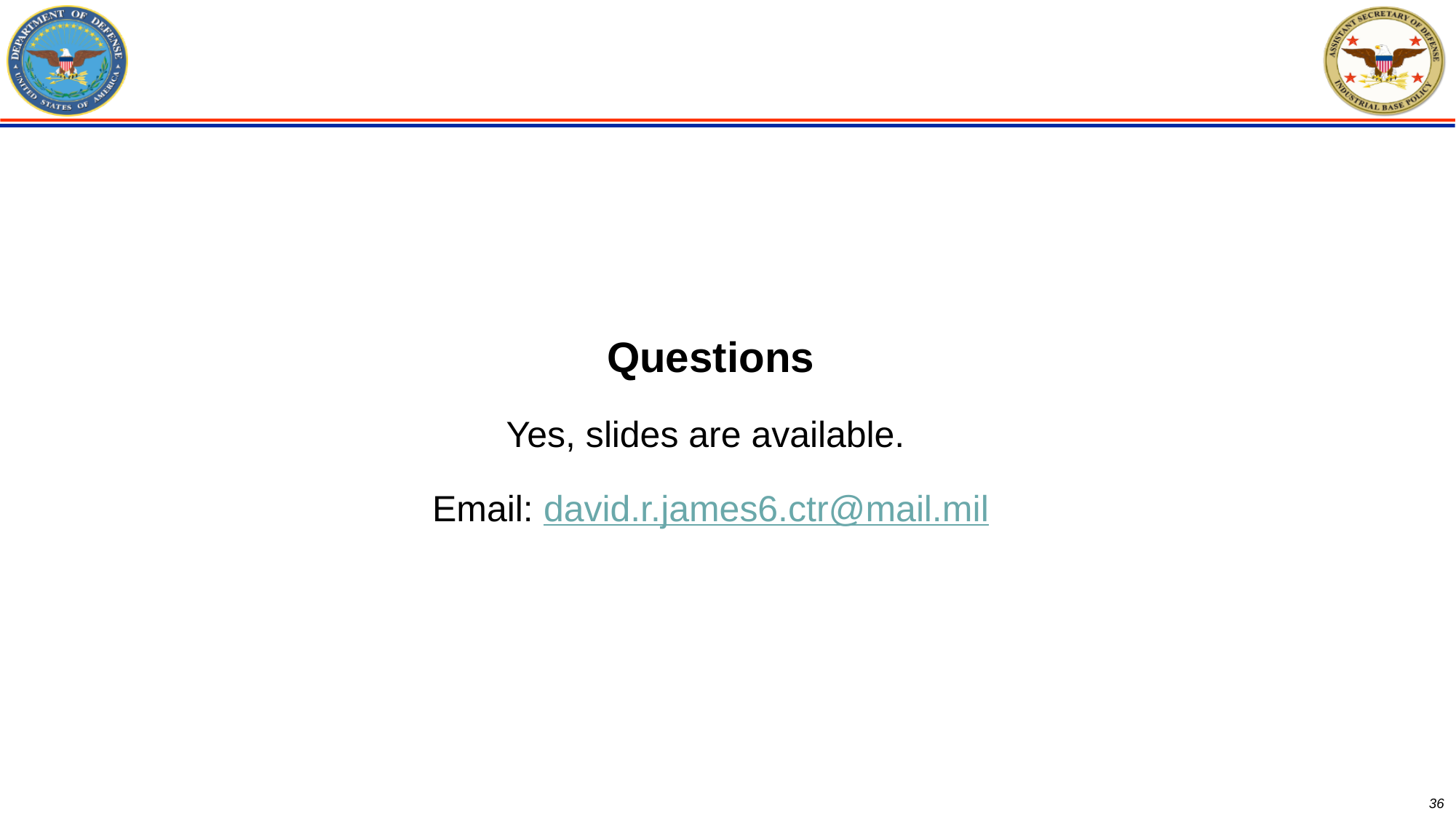

# Questions Yes, slides are available. Email: david.r.james6.ctr@mail.mil
36